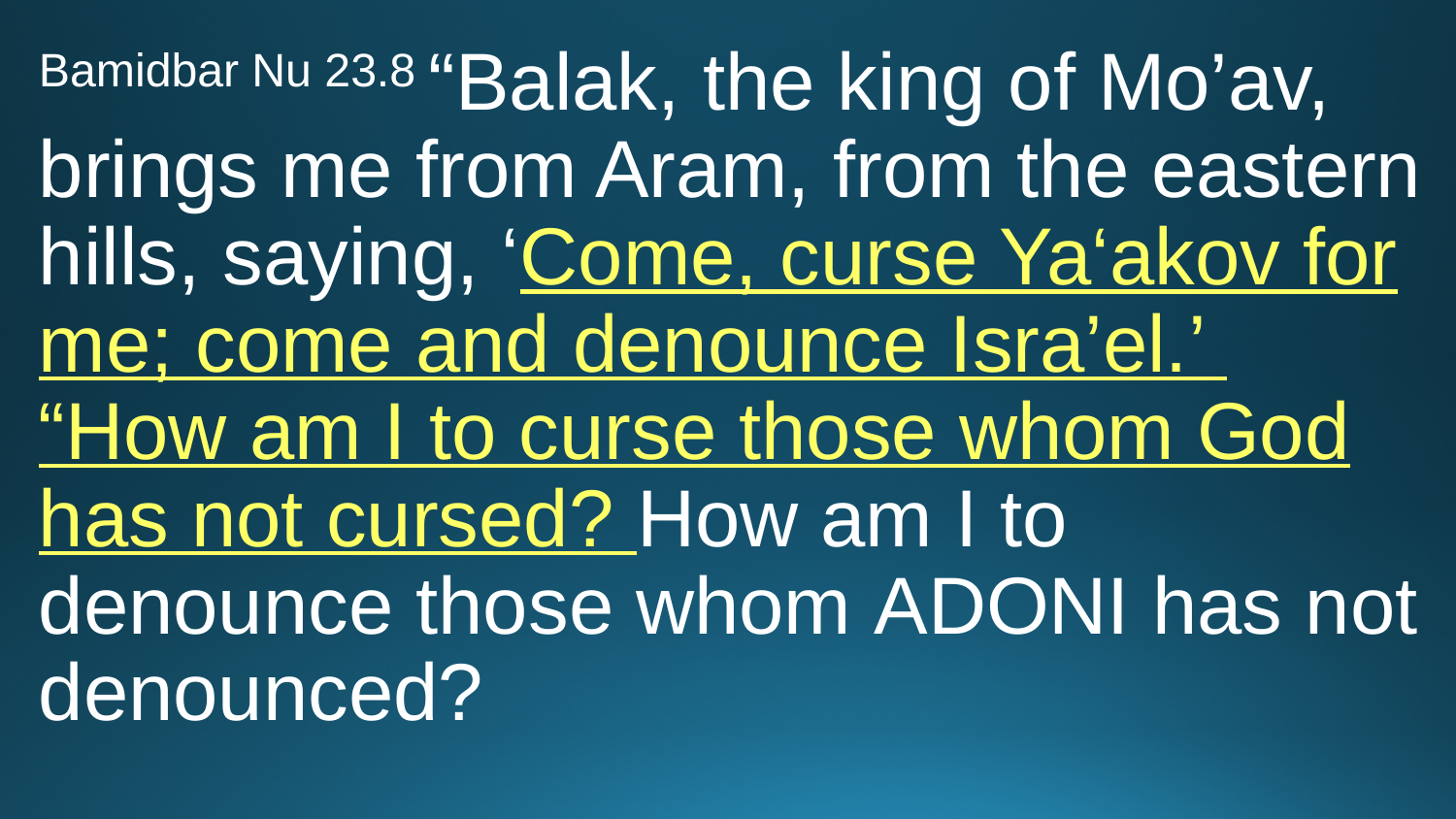

Bamidbar Nu 23.8 “Balak, the king of Mo’av, brings me from Aram, from the eastern hills, saying, ‘Come, curse Ya‘akov for me; come and denounce Isra’el.’  “How am I to curse those whom God has not cursed? How am I to denounce those whom Adoni has not denounced?